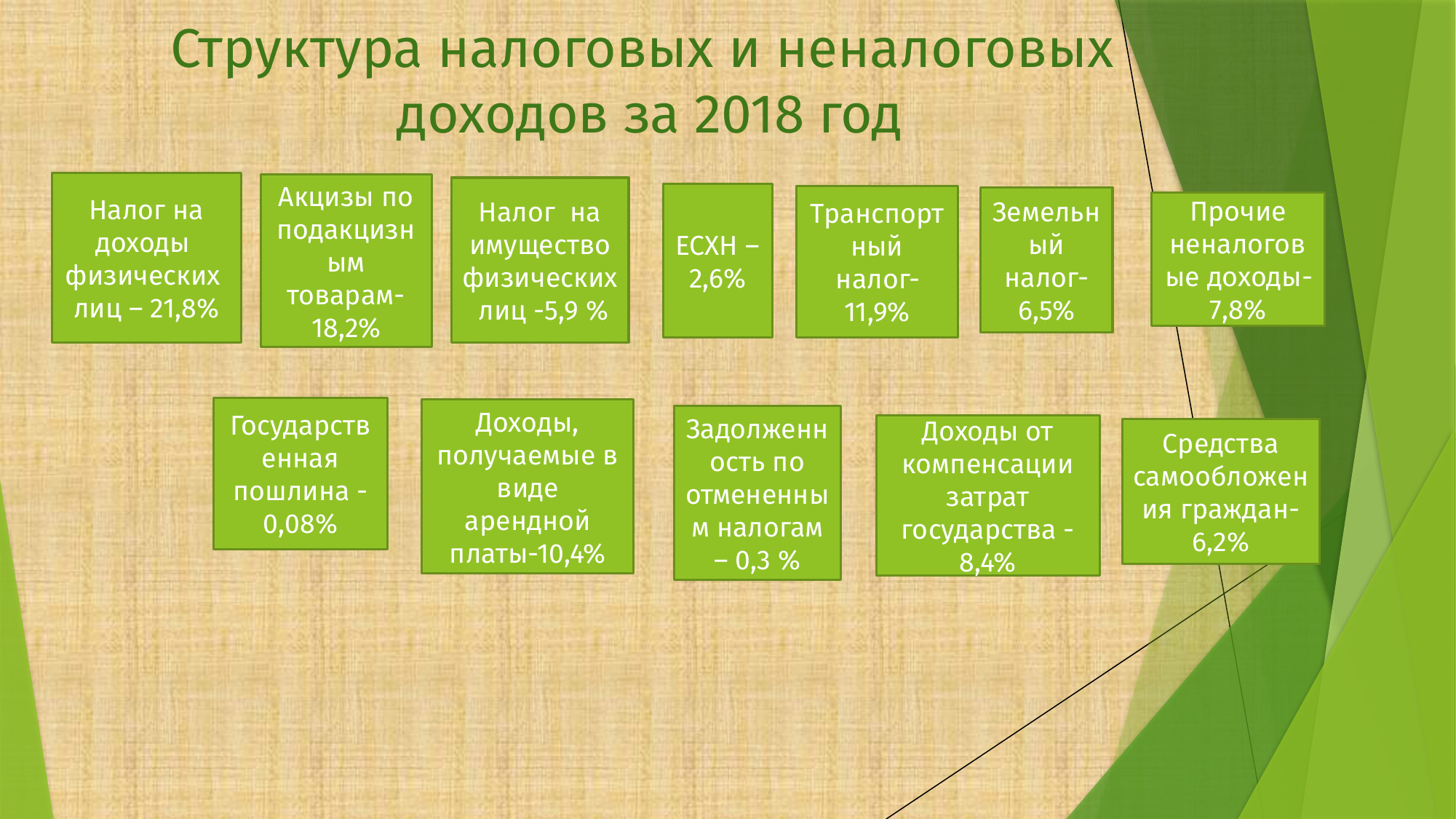

Структура налоговых и неналоговых
доходов за 2018 год

Налог на доходы  физических  лиц – 21,8%
Акцизы по подакцизным товарам- 18,2%
Налог  на имущество физических  лиц -5,9 %
ЕСХН – 2,6%
Транспортный налог-11,9%
Земельный налог-6,5%
Прочие неналоговые доходы-7,8%
Государственная пошлина -0,08%
Доходы, получаемые в виде арендной платы-10,4%
Задолженность по отмененным налогам – 0,3 %
Доходы от компенсации затрат государства -8,4%
Средства самообложения граждан-6,2%